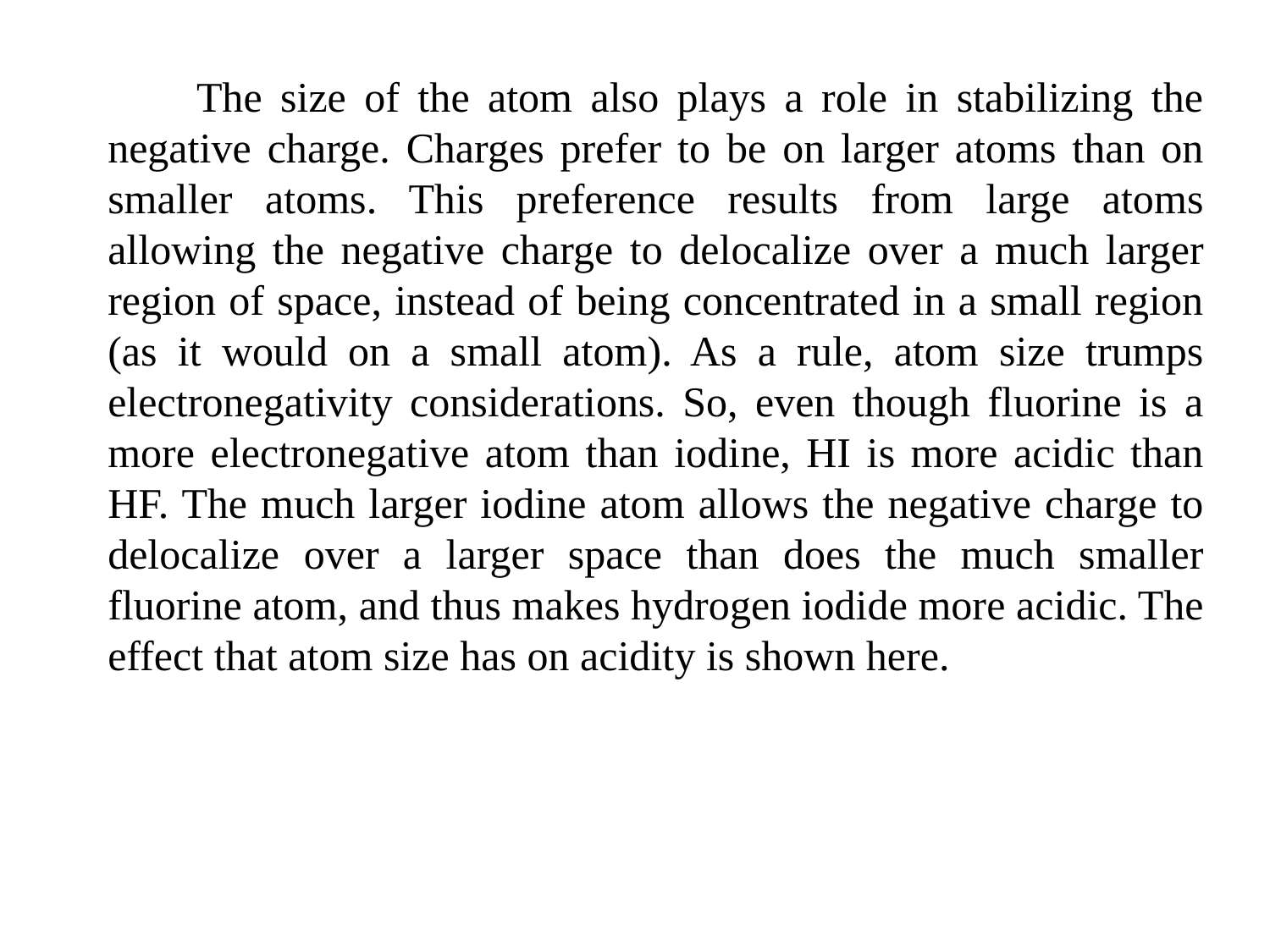

The size of the atom also plays a role in stabilizing the negative charge. Charges prefer to be on larger atoms than on smaller atoms. This preference results from large atoms allowing the negative charge to delocalize over a much larger region of space, instead of being concentrated in a small region (as it would on a small atom). As a rule, atom size trumps electronegativity considerations. So, even though fluorine is a more electronegative atom than iodine, HI is more acidic than HF. The much larger iodine atom allows the negative charge to delocalize over a larger space than does the much smaller fluorine atom, and thus makes hydrogen iodide more acidic. The effect that atom size has on acidity is shown here.